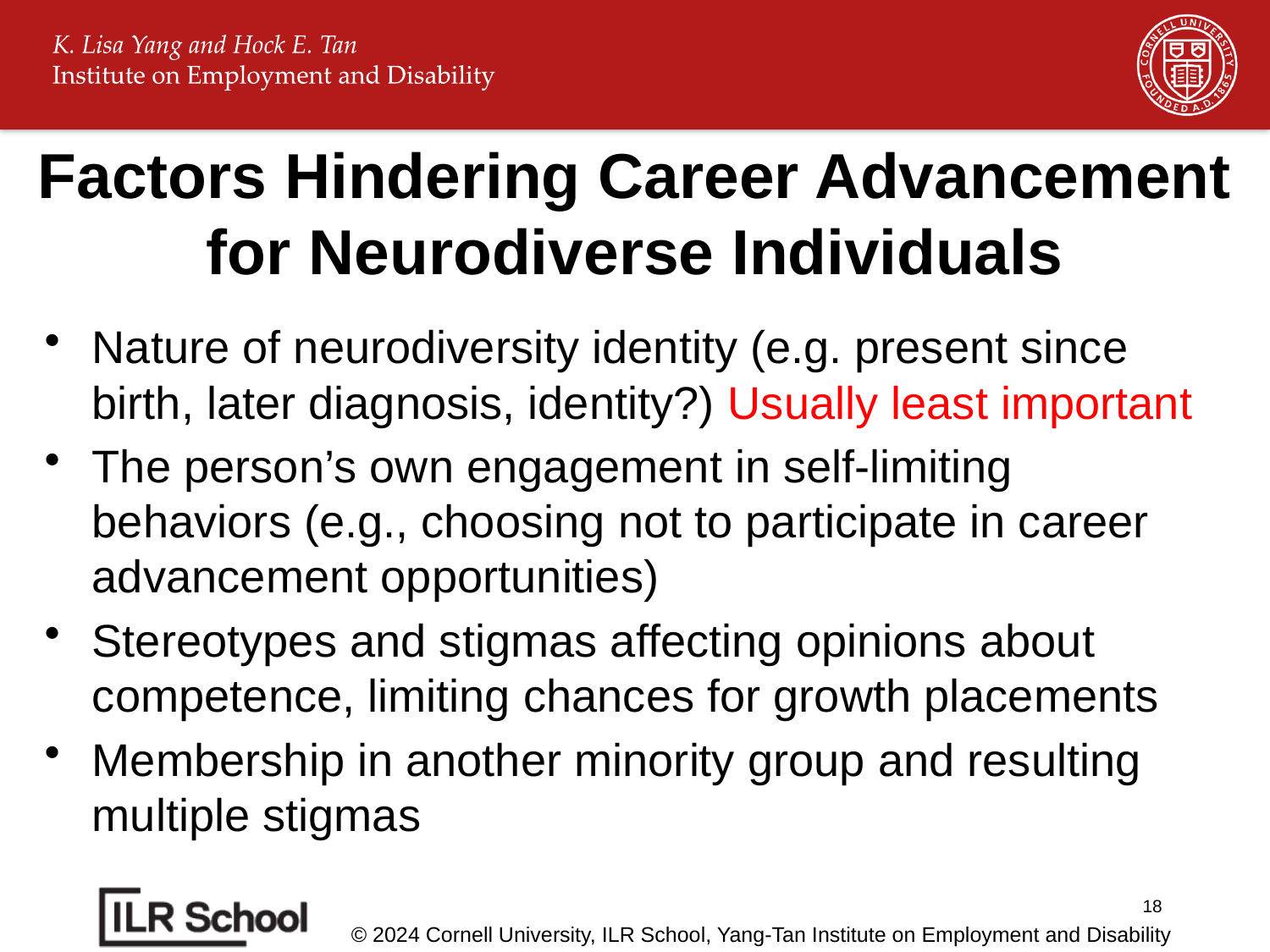

# Factors Hindering Career Advancement for Neurodiverse Individuals
Nature of neurodiversity identity (e.g. present since birth, later diagnosis, identity?) Usually least important
The person’s own engagement in self-limiting behaviors (e.g., choosing not to participate in career advancement opportunities)
Stereotypes and stigmas affecting opinions about competence, limiting chances for growth placements
Membership in another minority group and resulting multiple stigmas

18
© 2024 Cornell University, ILR School, Yang-Tan Institute on Employment and Disability